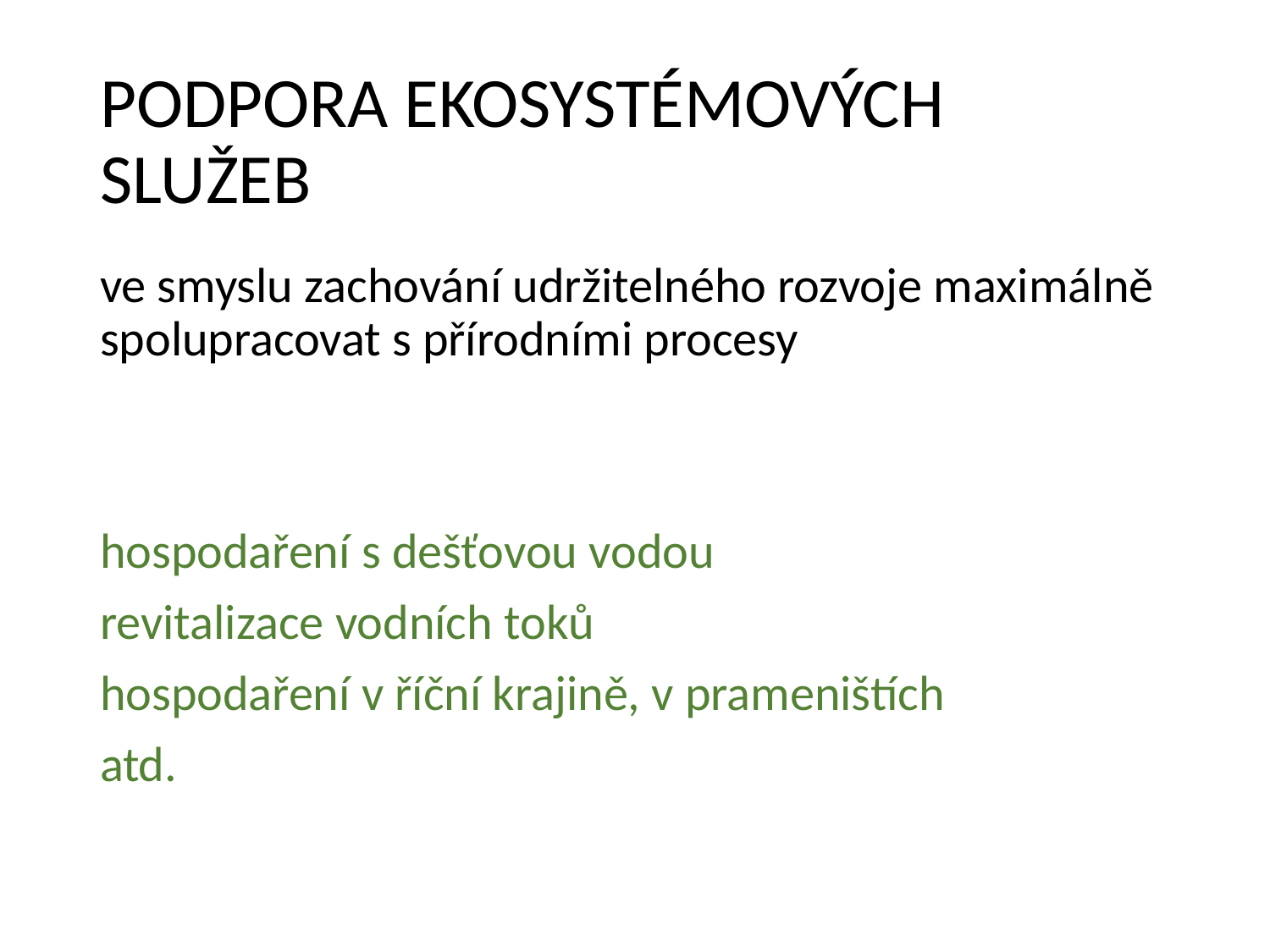

# PODPORA EKOSYSTÉMOVÝCH SLUŽEB
ve smyslu zachování udržitelného rozvoje maximálně spolupracovat s přírodními procesy

hospodaření s dešťovou vodou
revitalizace vodních toků
hospodaření v říční krajině, v prameništích
atd.